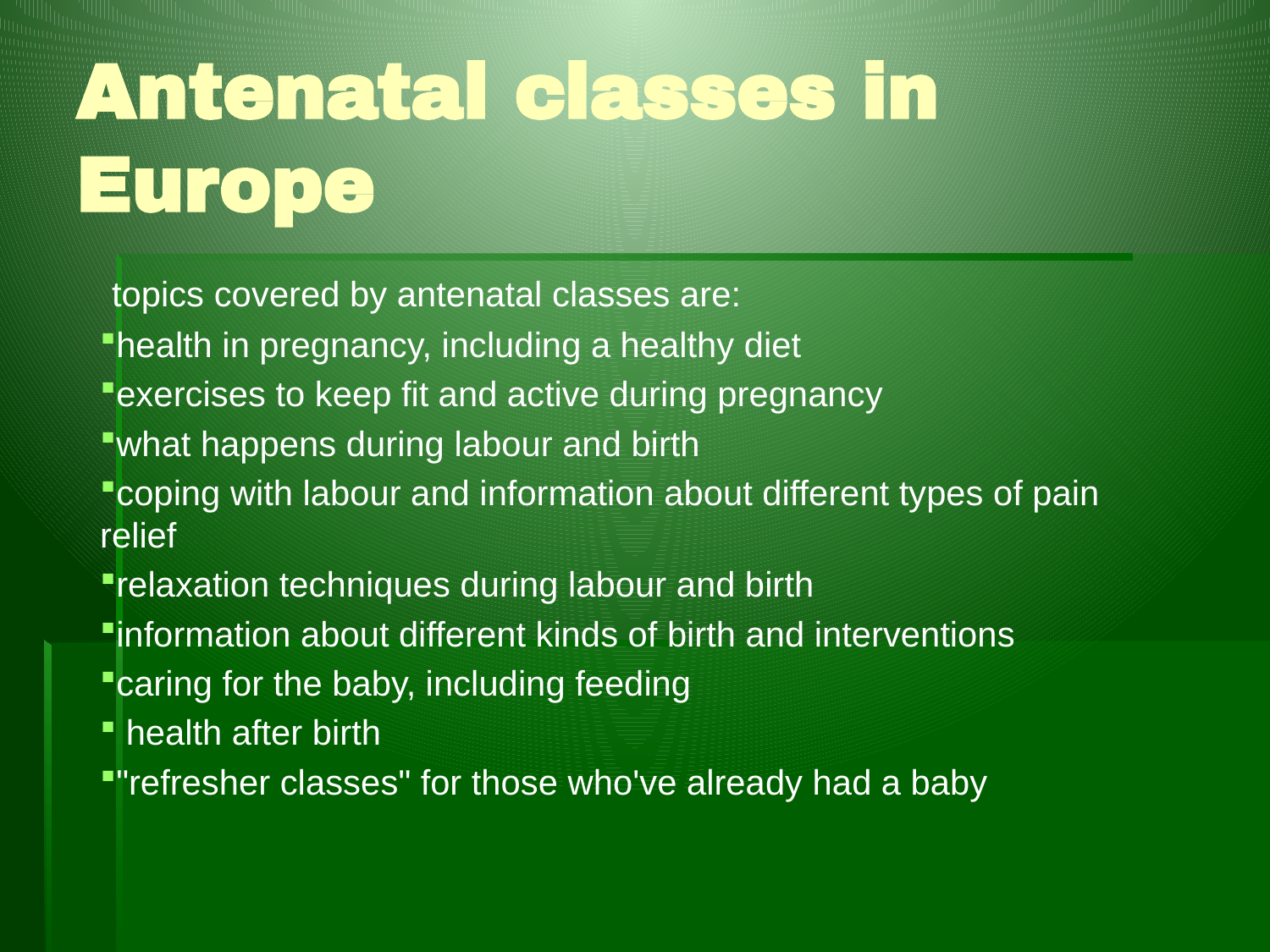

Antenatal classes in Europe

 topics covered by antenatal classes are:
health in pregnancy, including a healthy diet
exercises to keep fit and active during pregnancy
what happens during labour and birth
coping with labour and information about different types of pain relief
relaxation techniques during labour and birth
information about different kinds of birth and interventions
caring for the baby, including feeding
 health after birth
"refresher classes" for those who've already had a baby